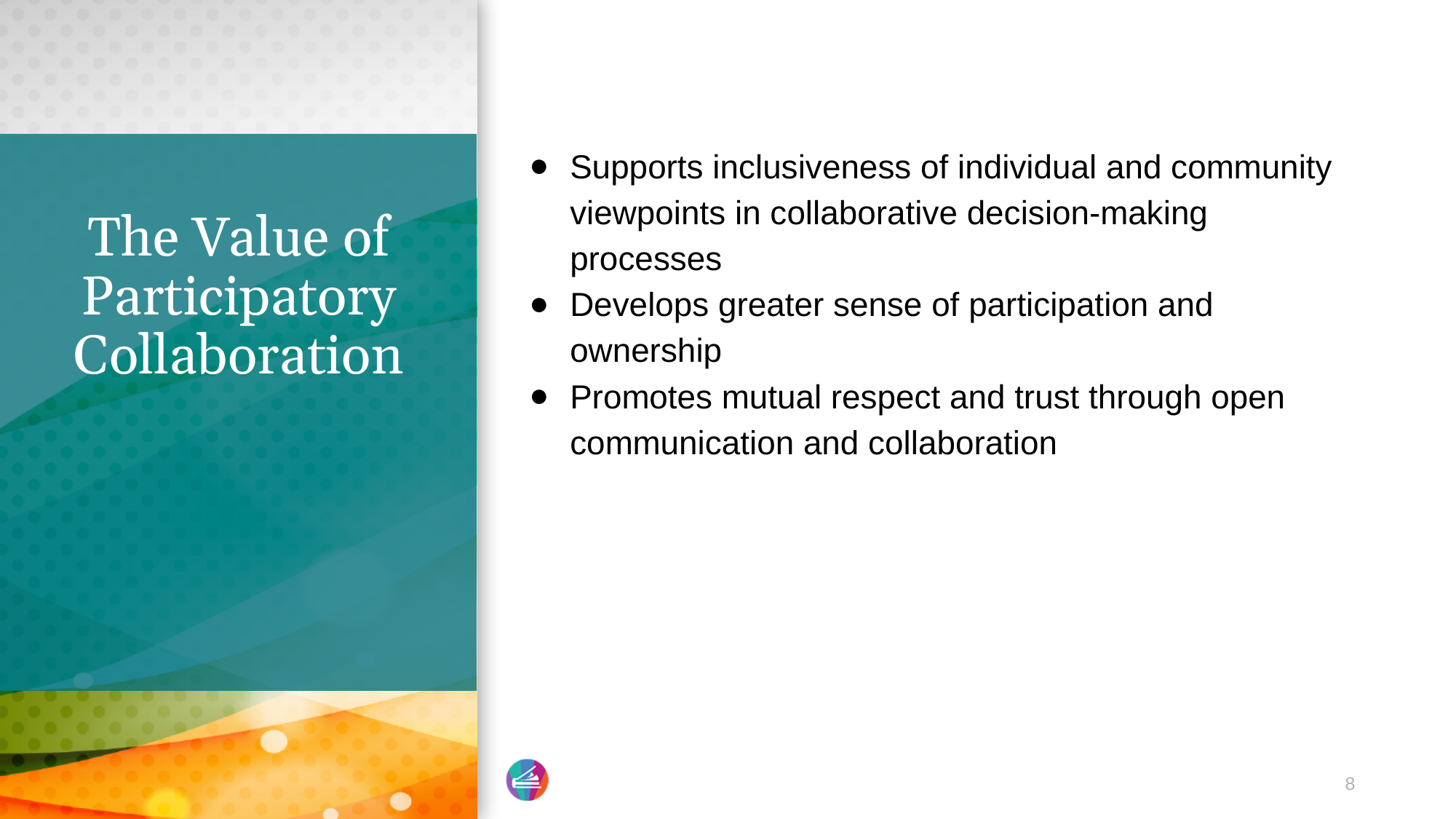

Supports inclusiveness of individual and community viewpoints in collaborative decision-making processes
Develops greater sense of participation and ownership
Promotes mutual respect and trust through open communication and collaboration

# The Value of Participatory Collaboration

8